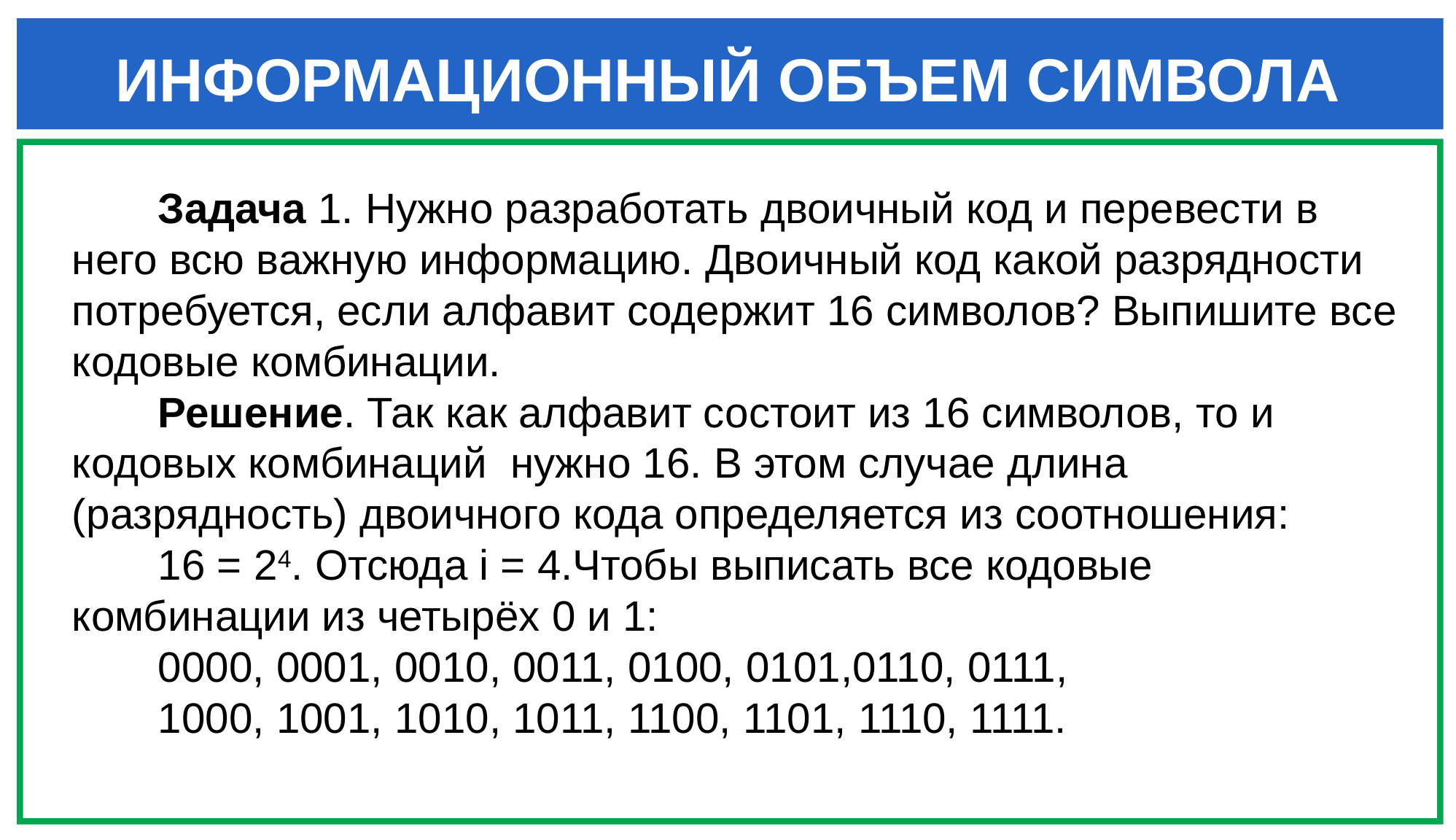

ИНФОРМАЦИОННЫЙ ОБЪЕМ СИМВОЛА

Задача 1. Нужно разработать двоичный код и перевести в него всю важную информацию. Двоичный код какой разрядности потребуется, если алфавит содержит 16 символов? Выпишите все кодовые комбинации.
Решение. Так как алфавит состоит из 16 символов, то и кодовых комбинаций  нужно 16. В этом случае длина (разрядность) двоичного кода определяется из соотношения:
16 = 24. Отсюда і = 4.Чтобы выписать все кодовые комбинации из четырёх 0 и 1:
0000, 0001, 0010, 0011, 0100, 0101,0110, 0111,
1000, 1001, 1010, 1011, 1100, 1101, 1110, 1111.